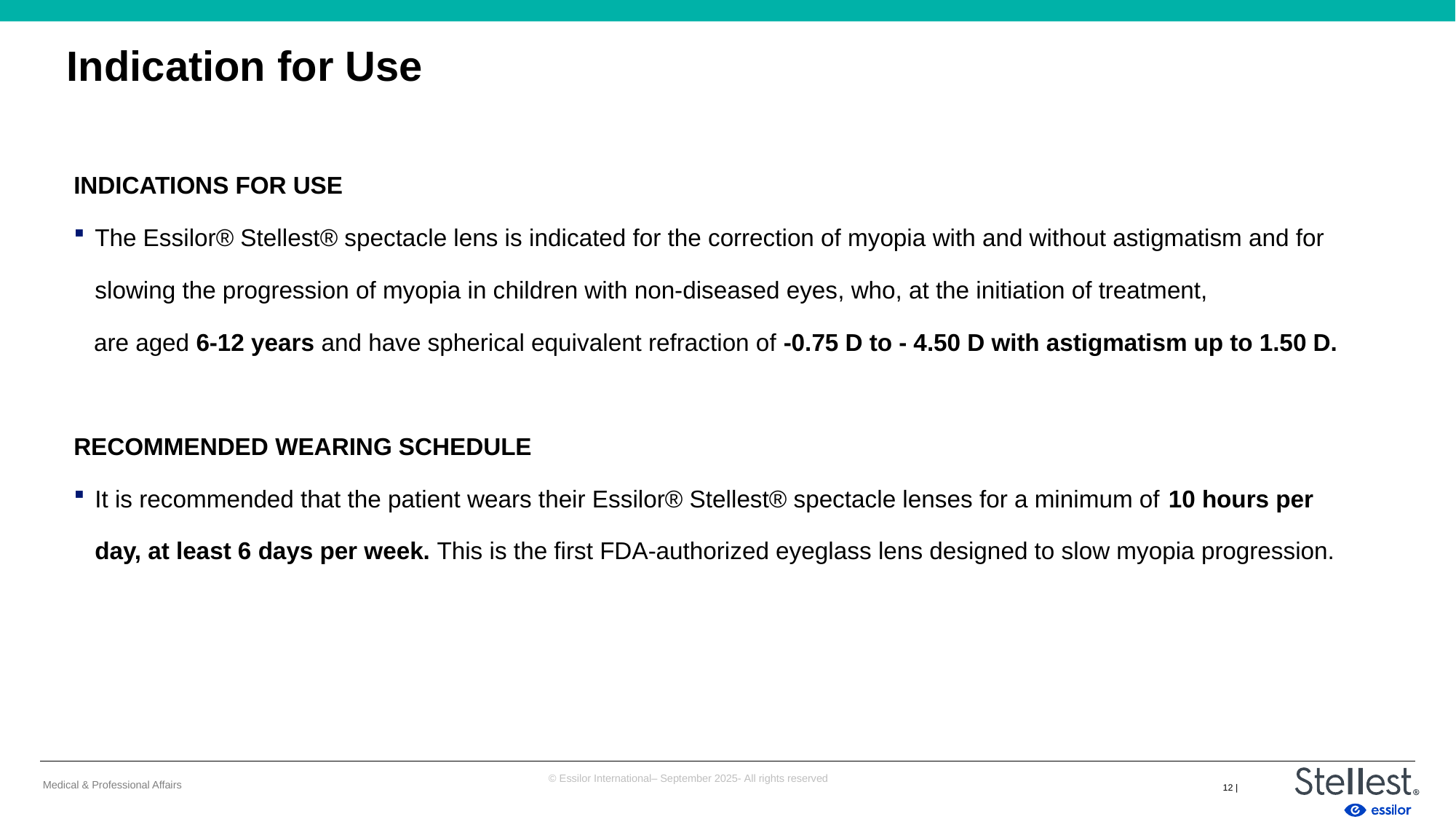

# Indication for Use

INDICATIONS FOR USE
The Essilor® Stellest® spectacle lens is indicated for the correction of myopia with and without astigmatism and for slowing the progression of myopia in children with non-diseased eyes, who, at the initiation of treatment,
   are aged 6-12 years and have spherical equivalent refraction of -0.75 D to - 4.50 D with astigmatism up to 1.50 D.

RECOMMENDED WEARING SCHEDULE
It is recommended that the patient wears their Essilor® Stellest® spectacle lenses for a minimum of 10 hours per day, at least 6 days per week. This is the first FDA-authorized eyeglass lens designed to slow myopia progression.

12 |